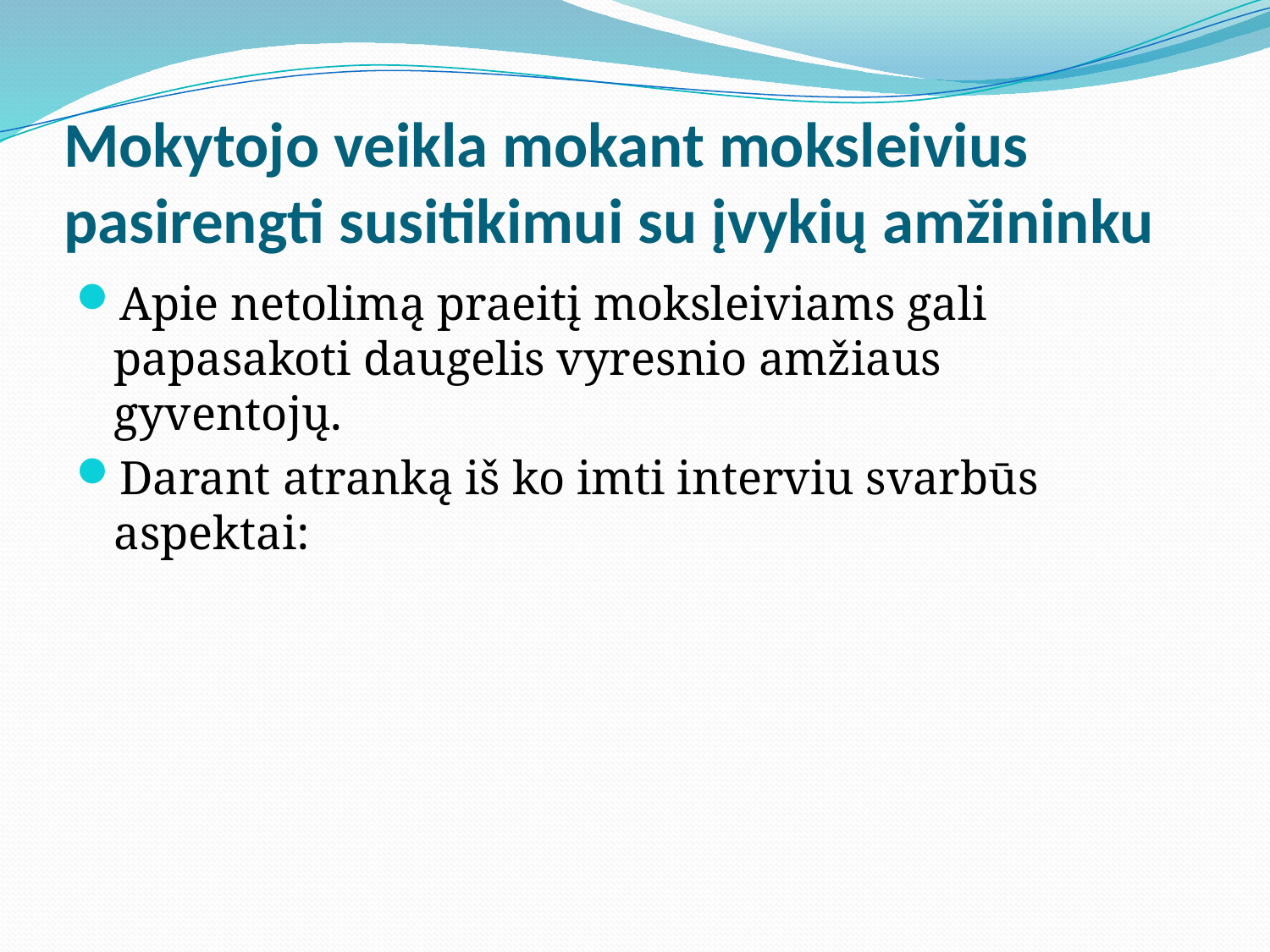

# Mokytojo veikla mokant moksleivius pasirengti susitikimui su įvykių amžininku
Apie netolimą praeitį moksleiviams gali papasakoti daugelis vyresnio amžiaus gyventojų.
Darant atranką iš ko imti interviu svarbūs aspektai: